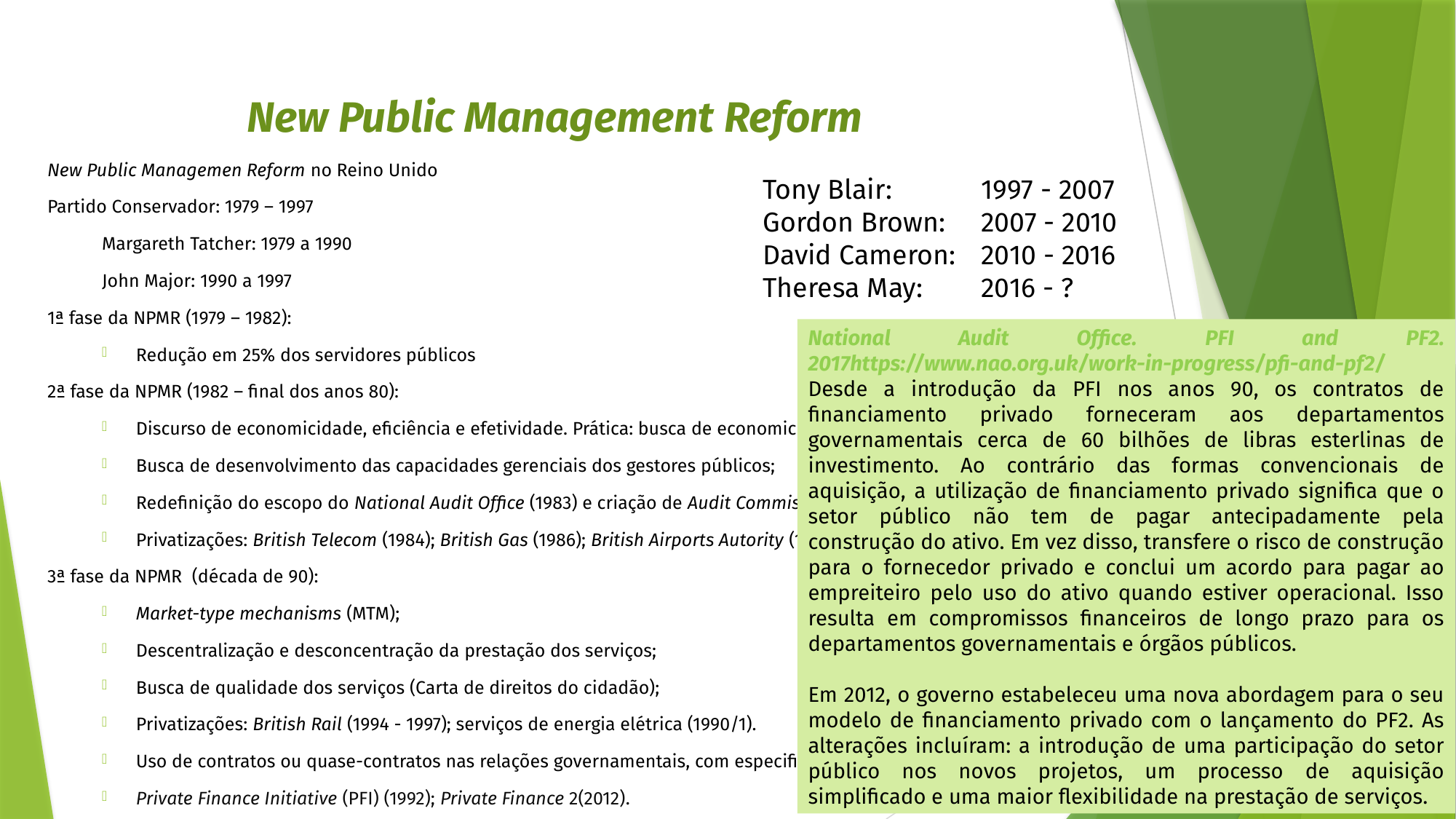

# New Public Management Reform
New Public Managemen Reform no Reino Unido
Partido Conservador: 1979 – 1997
Margareth Tatcher: 1979 a 1990
John Major: 1990 a 1997
1ª fase da NPMR (1979 – 1982):
Redução em 25% dos servidores públicos
2ª fase da NPMR (1982 – final dos anos 80):
Discurso de economicidade, eficiência e efetividade. Prática: busca de economicidade e eficiência revelada nos indicadores;
Busca de desenvolvimento das capacidades gerenciais dos gestores públicos;
Redefinição do escopo do National Audit Office (1983) e criação de Audit Commission para os governos locais (1982), com o mandato abrangendo os 3E’s;
Privatizações: British Telecom (1984); British Gas (1986); British Airports Autority (1987); serviços de água e esgoto (1989).
3ª fase da NPMR  (década de 90):
Market-type mechanisms (MTM);
Descentralização e desconcentração da prestação dos serviços;
Busca de qualidade dos serviços (Carta de direitos do cidadão);
Privatizações: British Rail (1994 - 1997); serviços de energia elétrica (1990/1).
Uso de contratos ou quase-contratos nas relações governamentais, com especificação de metas, orçamentos e liberdades do contratado;
Private Finance Initiative (PFI) (1992); Private Finance 2(2012).

Tony Blair: 	1997 - 2007
Gordon Brown: 	2007 - 2010
David Cameron: 	2010 - 2016
Theresa May:	2016 - ?
National Audit Office. PFI and PF2. 2017https://www.nao.org.uk/work-in-progress/pfi-and-pf2/
Desde a introdução da PFI nos anos 90, os contratos de financiamento privado forneceram aos departamentos governamentais cerca de 60 bilhões de libras esterlinas de investimento. Ao contrário das formas convencionais de aquisição, a utilização de financiamento privado significa que o setor público não tem de pagar antecipadamente pela construção do ativo. Em vez disso, transfere o risco de construção para o fornecedor privado e conclui um acordo para pagar ao empreiteiro pelo uso do ativo quando estiver operacional. Isso resulta em compromissos financeiros de longo prazo para os departamentos governamentais e órgãos públicos.

Em 2012, o governo estabeleceu uma nova abordagem para o seu modelo de financiamento privado com o lançamento do PF2. As alterações incluíram: a introdução de uma participação do setor público nos novos projetos, um processo de aquisição simplificado e uma maior flexibilidade na prestação de serviços.